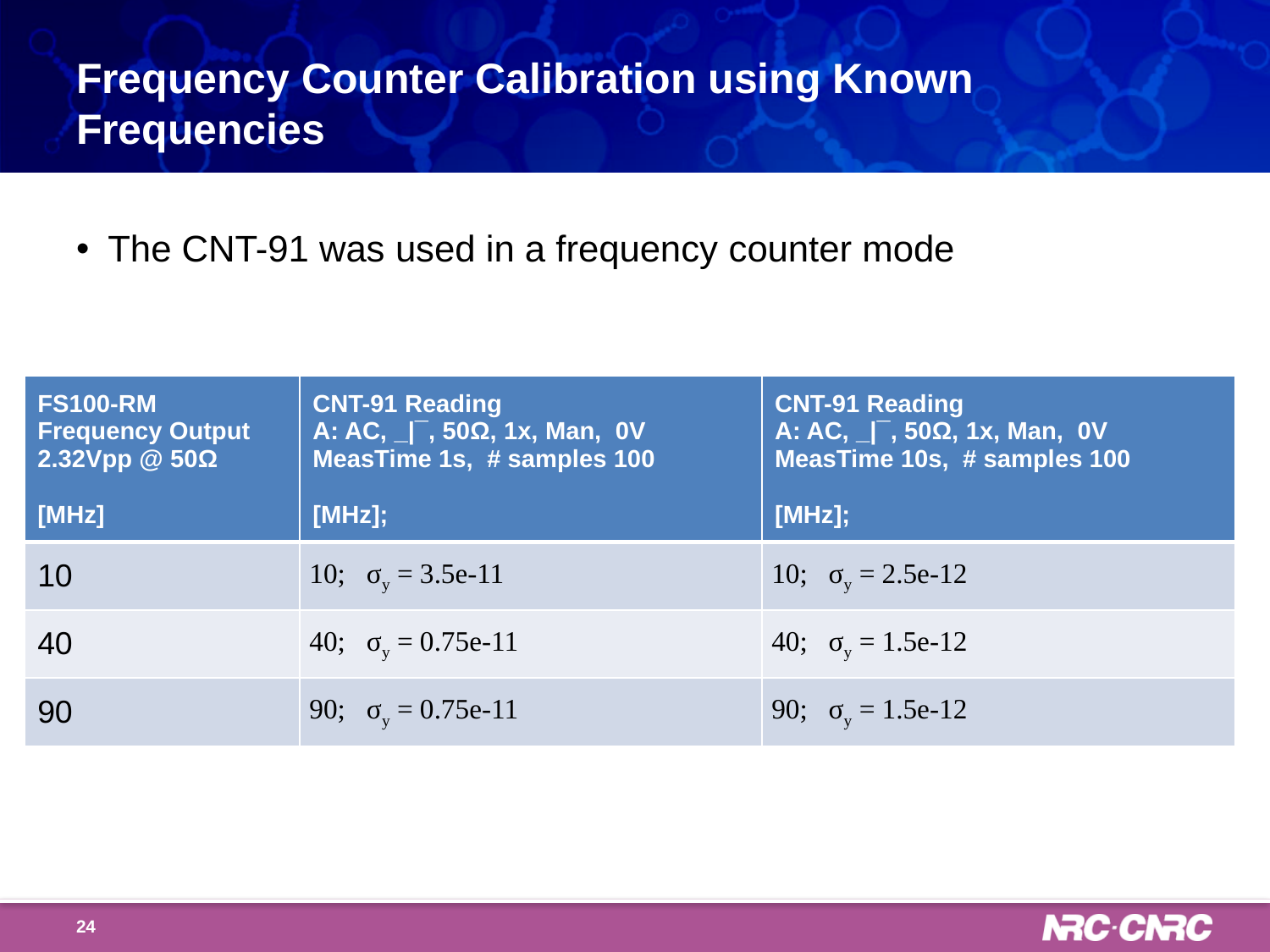

# Frequency Counter Calibration using Known Frequencies
The CNT-91 was used in a frequency counter mode
| FS100-RM Frequency Output 2.32Vpp @ 50Ω [MHz] | CNT-91 Reading A: AC, \_|¯, 50Ω, 1x, Man, 0V MeasTime 1s, # samples 100 [MHz]; | CNT-91 Reading A: AC, \_|¯, 50Ω, 1x, Man, 0V MeasTime 10s, # samples 100 [MHz]; |
| --- | --- | --- |
| 10 | 10; σy = 3.5e-11 | 10; σy = 2.5e-12 |
| 40 | 40; σy = 0.75e-11 | 40; σy = 1.5e-12 |
| 90 | 90; σy = 0.75e-11 | 90; σy = 1.5e-12 |
24